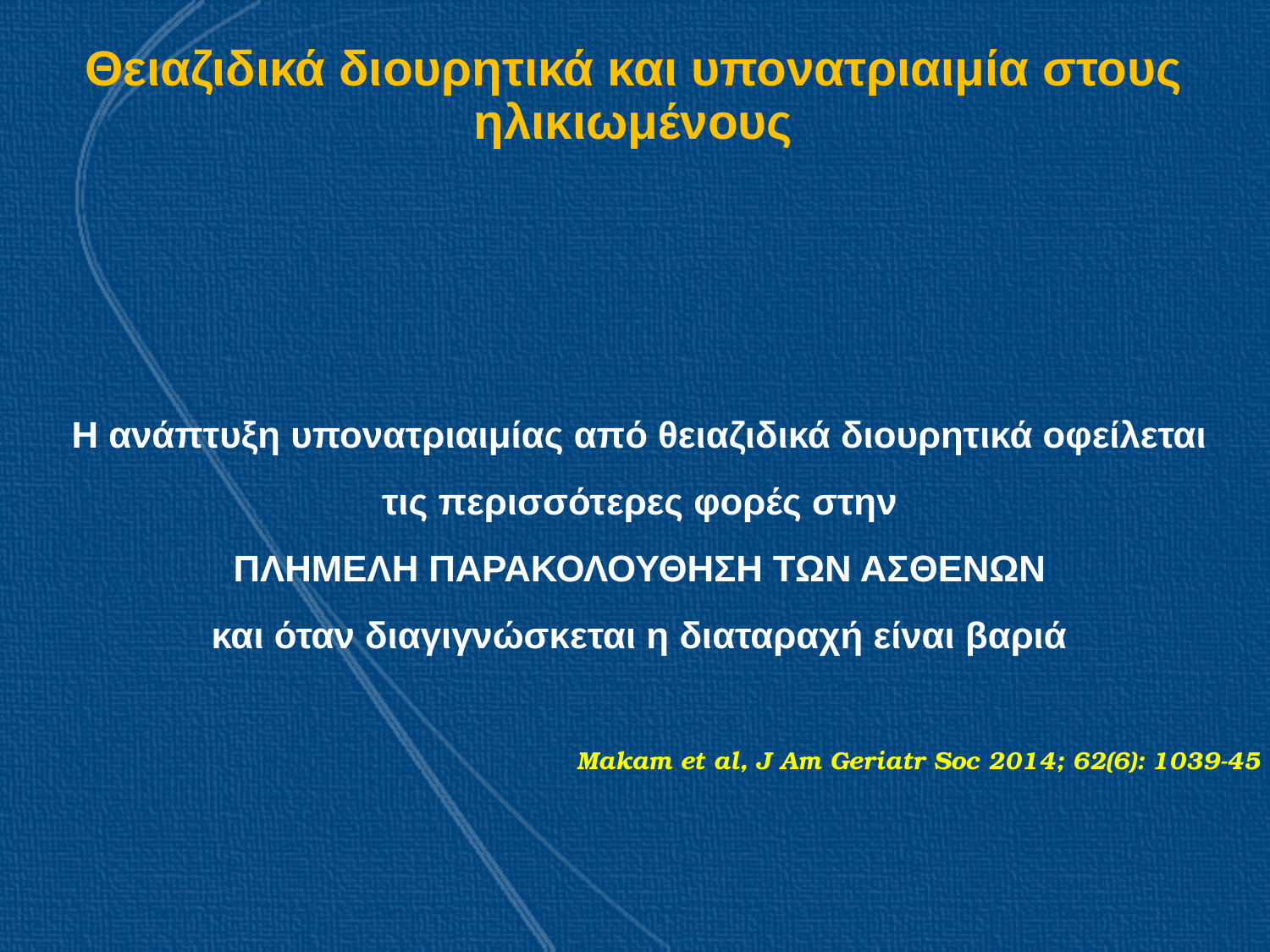

# Θειαζιδικά διουρητικά και υπονατριαιμία στους ηλικιωμένους
Η ανάπτυξη υπονατριαιμίας από θειαζιδικά διουρητικά οφείλεται
τις περισσότερες φορές στην
ΠΛΗΜΕΛΗ ΠΑΡΑΚΟΛΟΥΘΗΣΗ ΤΩΝ ΑΣΘΕΝΩΝ
και όταν διαγιγνώσκεται η διαταραχή είναι βαριά
 Σε ασθενείς ηλικίας >60 ετών που λάμβαναν διουρητική αγωγή αναπτύχθηκε υπονατριαιμία στο 24% (49/202) εκ των οποίων το 73,46% λάμβανε θειαζιδικό διουρητικό.

 Τα 2/3 του συνόλου των ασθενών που ανέπτυξαν υπονατριαιμία ήταν ηλικίας >75 ετών

 Έχει ενοχοποιηθεί για πρόκληση βαριάς υπονατριαιμίας η συγχορήγηση θειαζιδικού διουρητικού και ανταγωνιστή των υποδοχέων της αγγειοτενσίνης ΙΙ
Diaconu et al, Rom J Intern Med 2014; 52(2):87-90
Yamada et al, Intern Med 2014;53(7):749-52
Makam et al, J Am Geriatr Soc 2014; 62(6): 1039-45